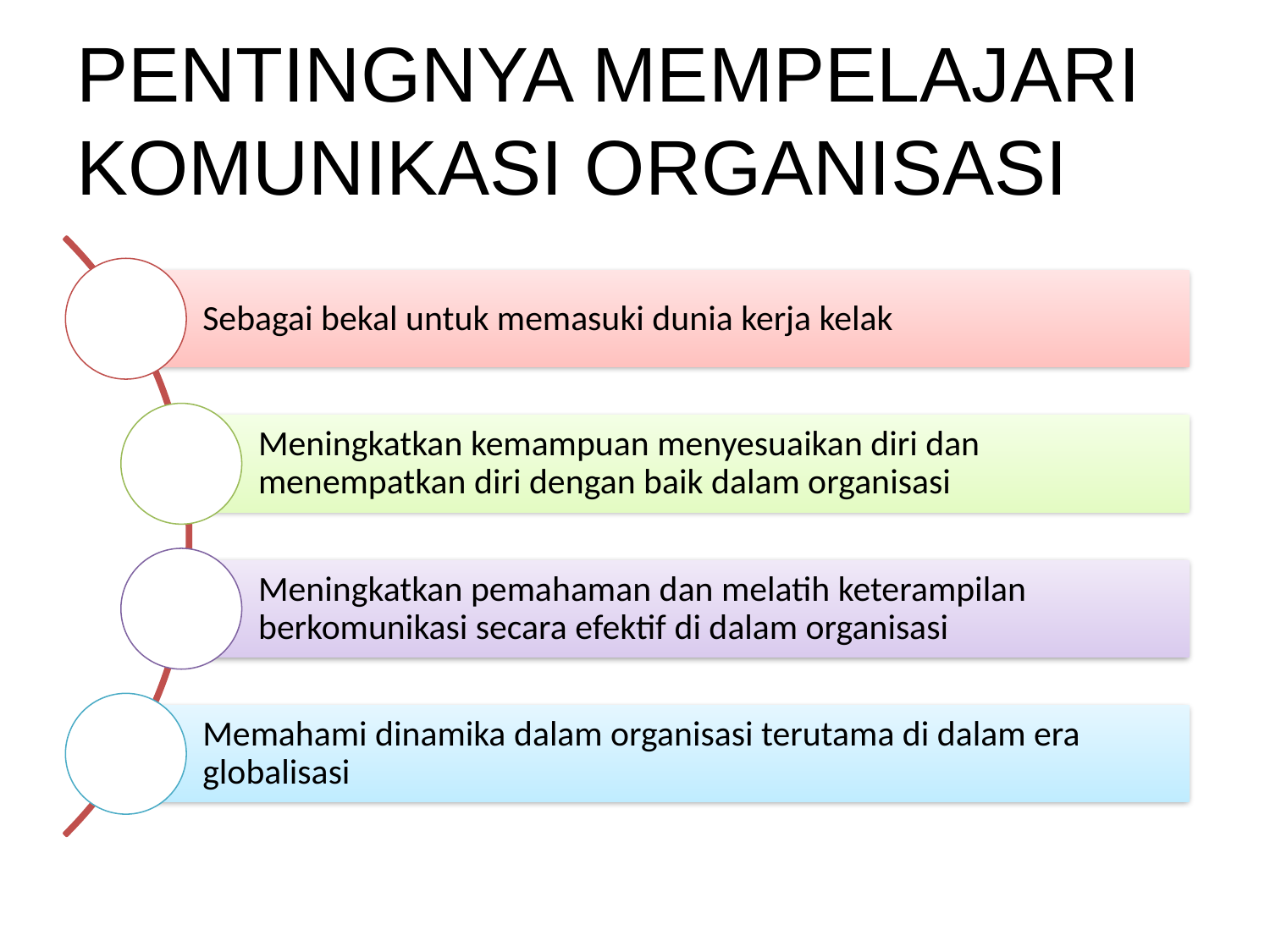

# PENTINGNYA MEMPELAJARI KOMUNIKASI ORGANISASI
Sebagai bekal untuk memasuki dunia kerja kelak
Meningkatkan kemampuan menyesuaikan diri dan menempatkan diri dengan baik dalam organisasi
Meningkatkan pemahaman dan melatih keterampilan berkomunikasi secara efektif di dalam organisasi
Memahami dinamika dalam organisasi terutama di dalam era globalisasi